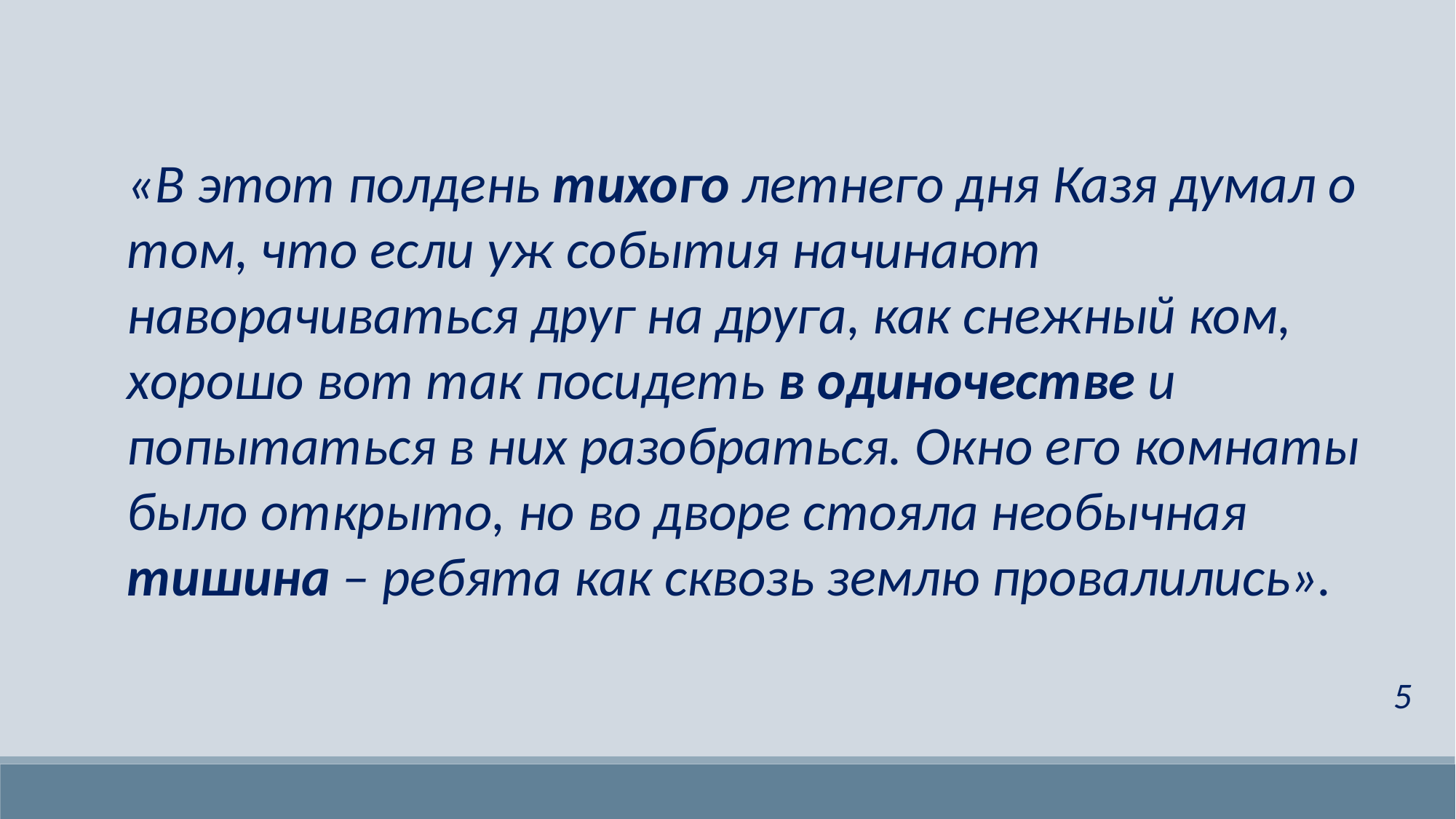

«В этот полдень тихого летнего дня Казя думал о том, что если уж события начинают наворачиваться друг на друга, как снежный ком, хорошо вот так посидеть в одиночестве и попытаться в них разобраться. Окно его комнаты было открыто, но во дворе стояла необычная тишина – ребята как сквозь землю провалились».

5